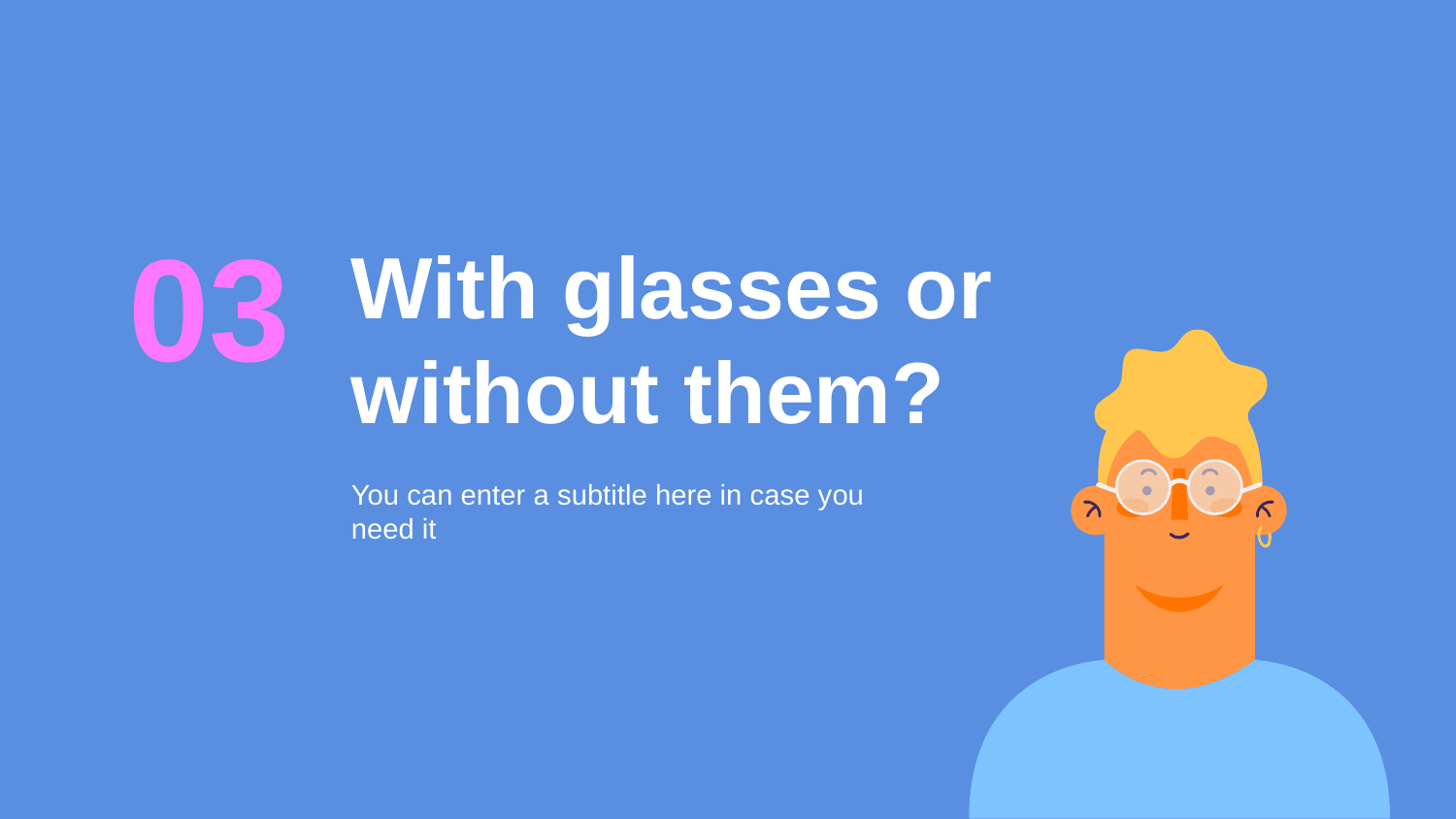

# With glasses or without them?
03

You can enter a subtitle here in case you need it